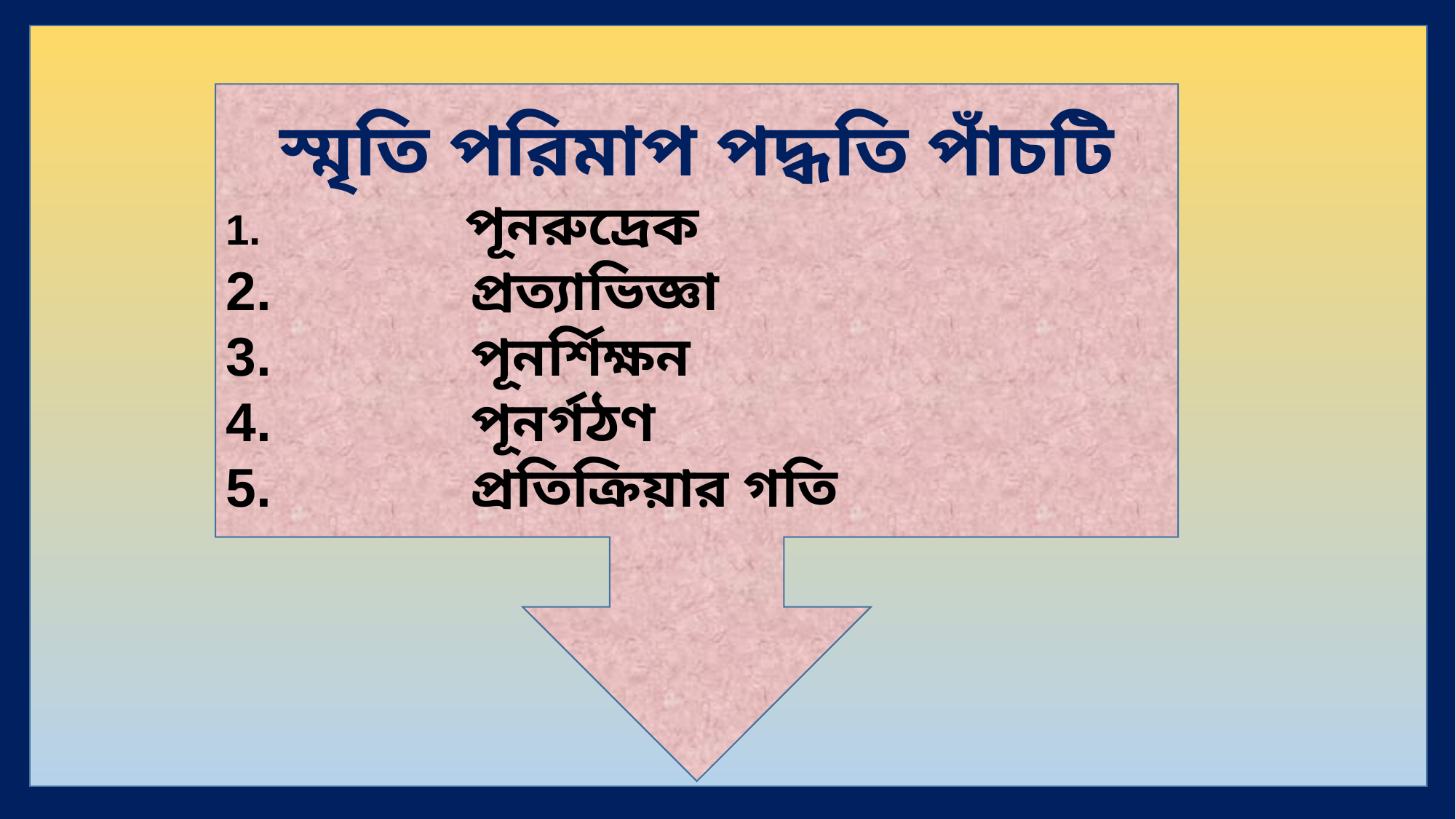

স্মৃতি পরিমাপ পদ্ধতি পাঁচটি
                পূনরুদ্রেক
           প্রত্যাভিজ্ঞা
           পূনর্শিক্ষন
           পূনর্গঠণ
           প্রতিক্রিয়ার গতি